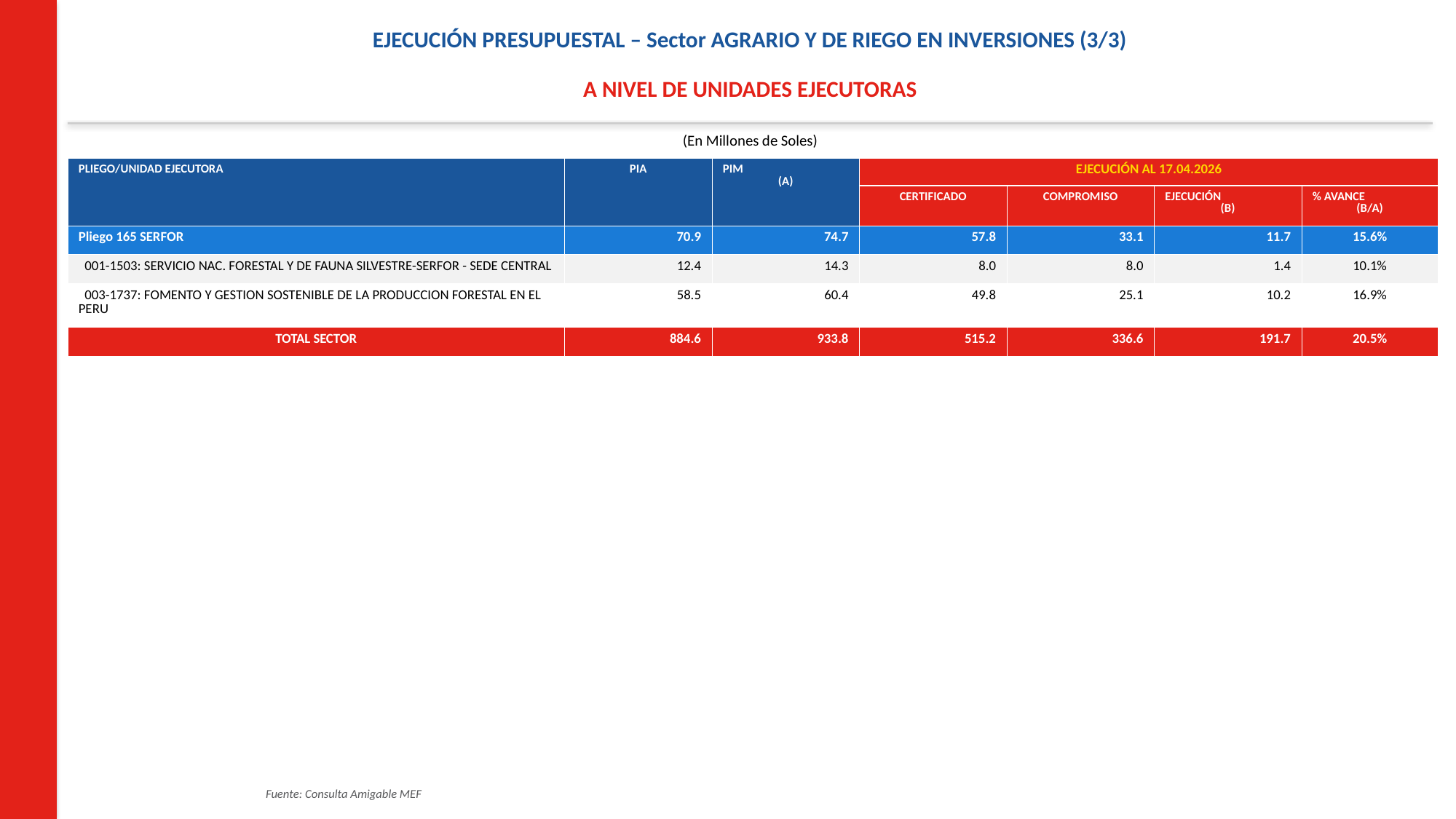

EJECUCIÓN PRESUPUESTAL – Sector AGRARIO Y DE RIEGO EN INVERSIONES (3/3)
A NIVEL DE UNIDADES EJECUTORAS

(En Millones de Soles)
| PLIEGO/UNIDAD EJECUTORA | PIA | PIM (A) | EJECUCIÓN AL 17.04.2026 |  |  |  |
| --- | --- | --- | --- | --- | --- | --- |
|  |  |  | CERTIFICADO | COMPROMISO | EJECUCIÓN (B) | % AVANCE (B/A) |
| Pliego 165 SERFOR | 70.9 | 74.7 | 57.8 | 33.1 | 11.7 | 15.6% |
| 001-1503: SERVICIO NAC. FORESTAL Y DE FAUNA SILVESTRE-SERFOR - SEDE CENTRAL | 12.4 | 14.3 | 8.0 | 8.0 | 1.4 | 10.1% |
| 003-1737: FOMENTO Y GESTION SOSTENIBLE DE LA PRODUCCION FORESTAL EN EL PERU | 58.5 | 60.4 | 49.8 | 25.1 | 10.2 | 16.9% |
| TOTAL SECTOR | 884.6 | 933.8 | 515.2 | 336.6 | 191.7 | 20.5% |
Fuente: Consulta Amigable MEF